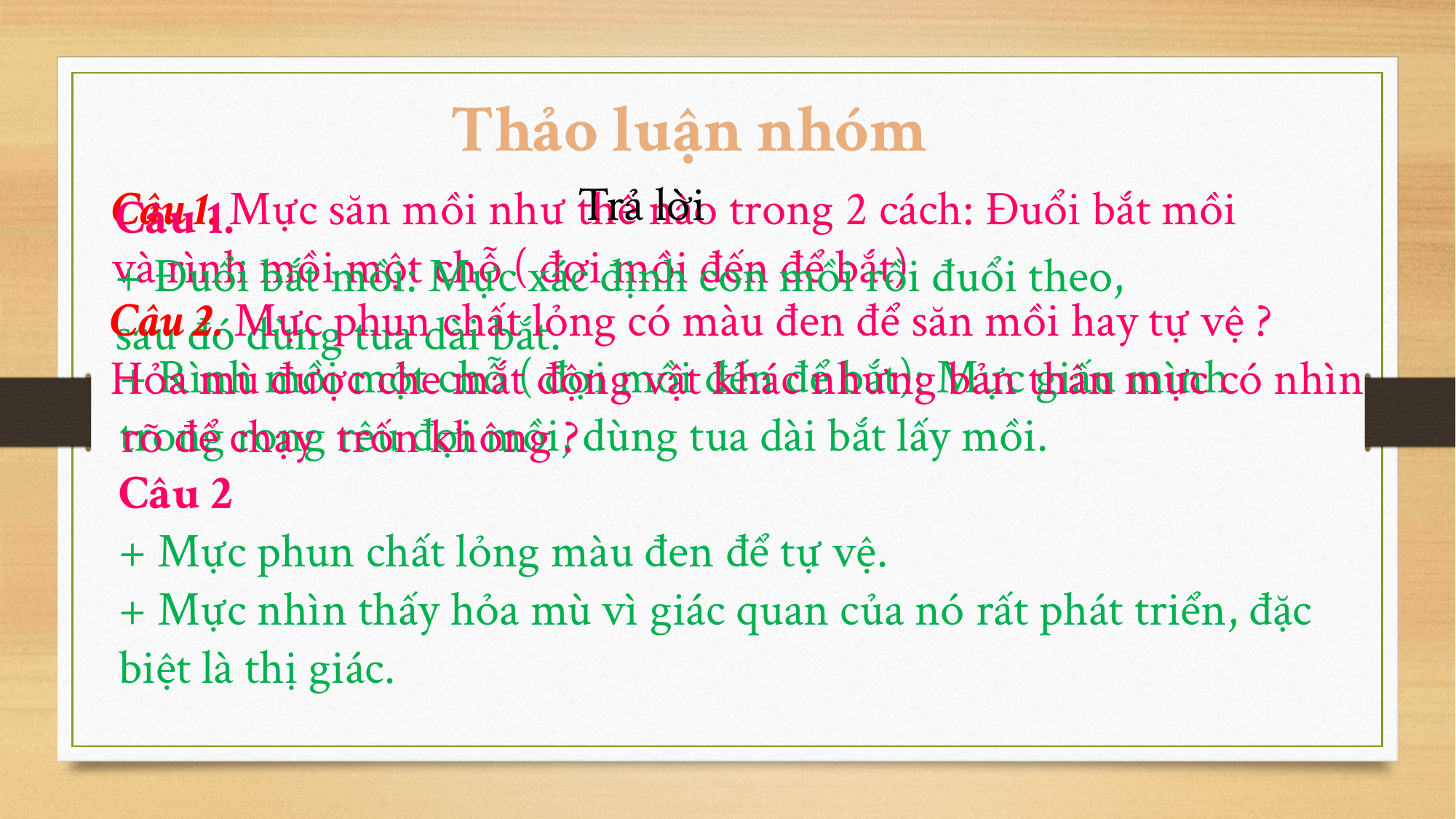

Thảo luận nhóm
Trả lời
Câu 1. Mực săn mồi như thế nào trong 2 cách: Đuổi bắt mồi
và rình mồi một chỗ ( đợi mồi đến để bắt)
Câu 1.
+ Đuổi bắt mồi: Mực xác định con mồi rồi đuổi theo,
sau đó dùng tua dài bắt.
Câu 2. Mực phun chất lỏng có màu đen để săn mồi hay tự vệ ?
Hỏa mù được che mắt động vật khác nhưng bản thân mực có nhìn
 rõ để chạy  trốn không ?
+ Rình mồi một chỗ ( đợi mồi đến để bắt): Mực giấu mình
trong rong rêu đợi mồi, dùng tua dài bắt lấy mồi.
Câu 2
+ Mực phun chất lỏng màu đen để tự vệ.
+ Mực nhìn thấy hỏa mù vì giác quan của nó rất phát triển, đặc
biệt là thị giác.